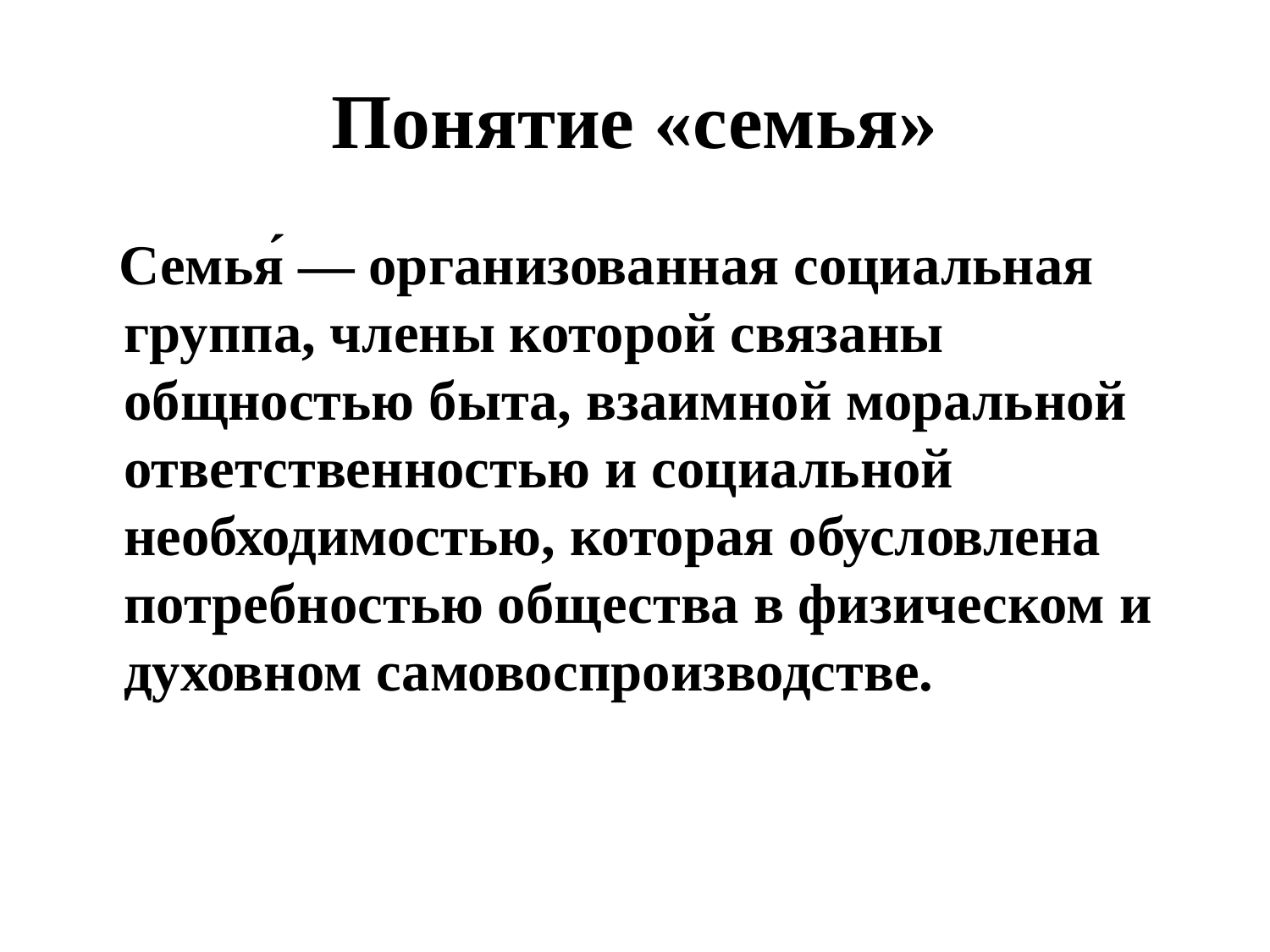

# Понятие «семья»
   Семья́ — организованная социальная группа, члены которой связаны общностью быта, взаимной моральной ответственностью и социальной необходимостью, которая обусловлена потребностью общества в физическом и духовном самовоспроизводстве.